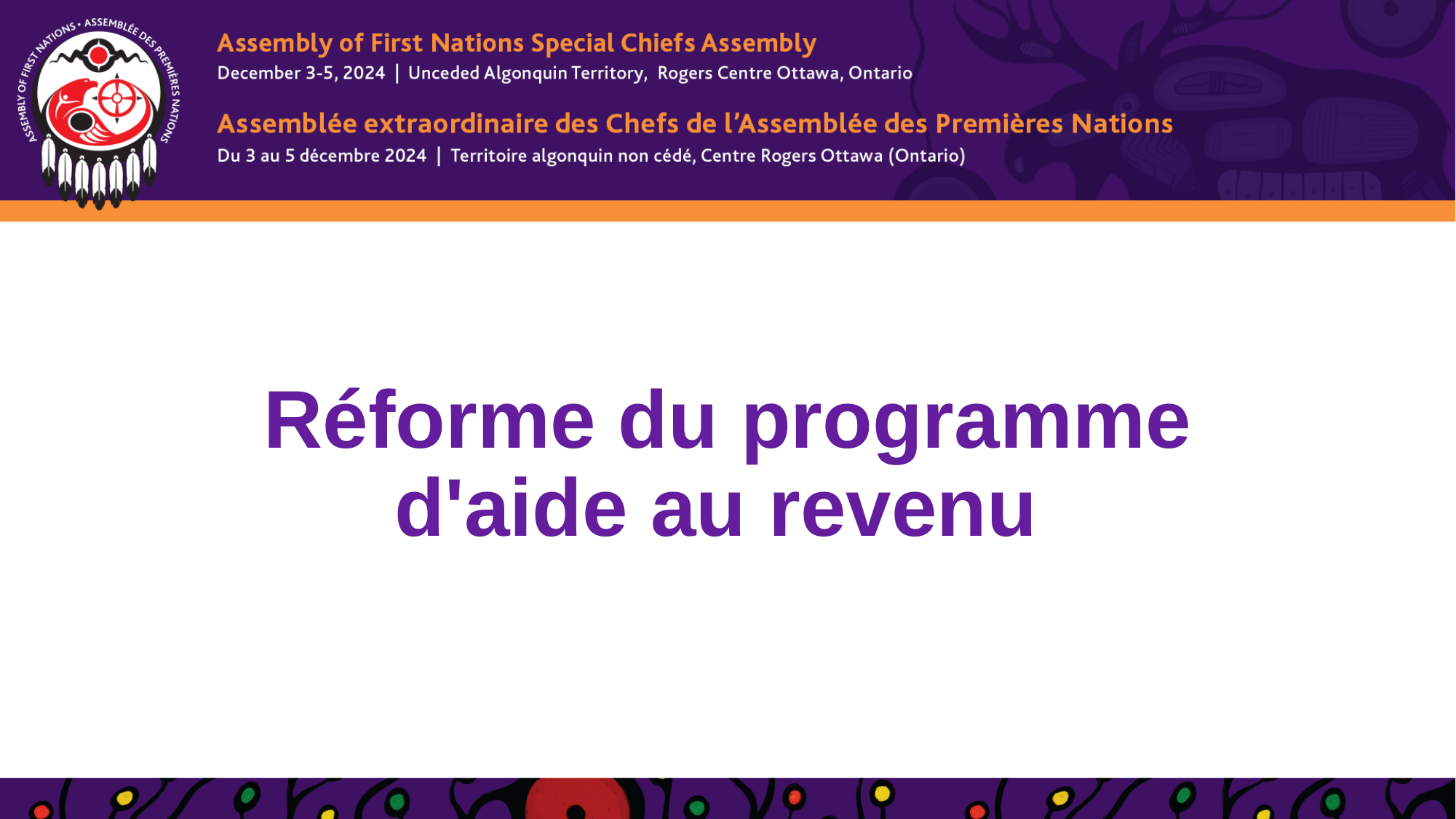

# Réforme du programme d'aide au revenu